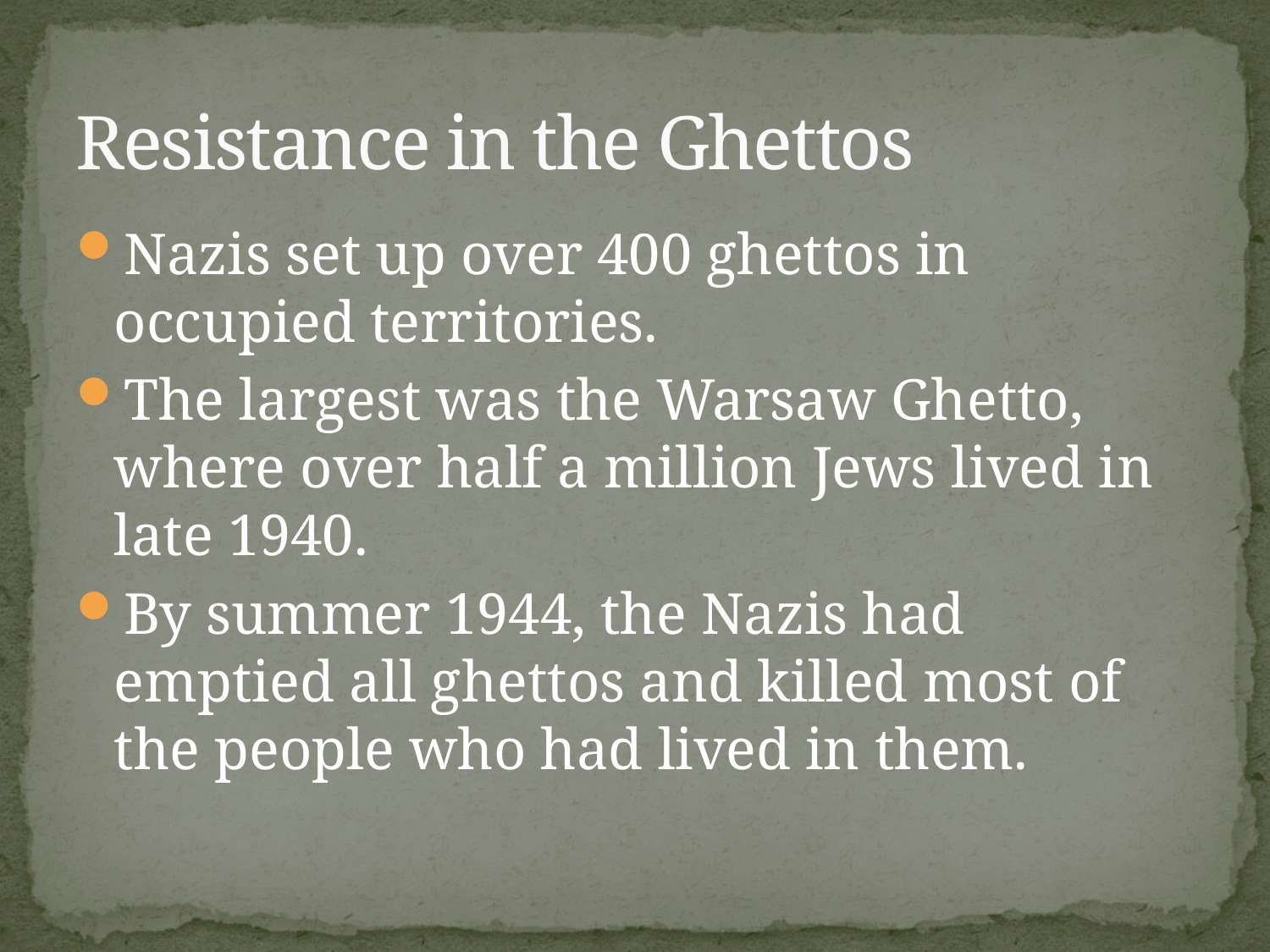

# Resistance in the Ghettos
Nazis set up over 400 ghettos in occupied territories.
The largest was the Warsaw Ghetto, where over half a million Jews lived in late 1940.
By summer 1944, the Nazis had emptied all ghettos and killed most of the people who had lived in them.